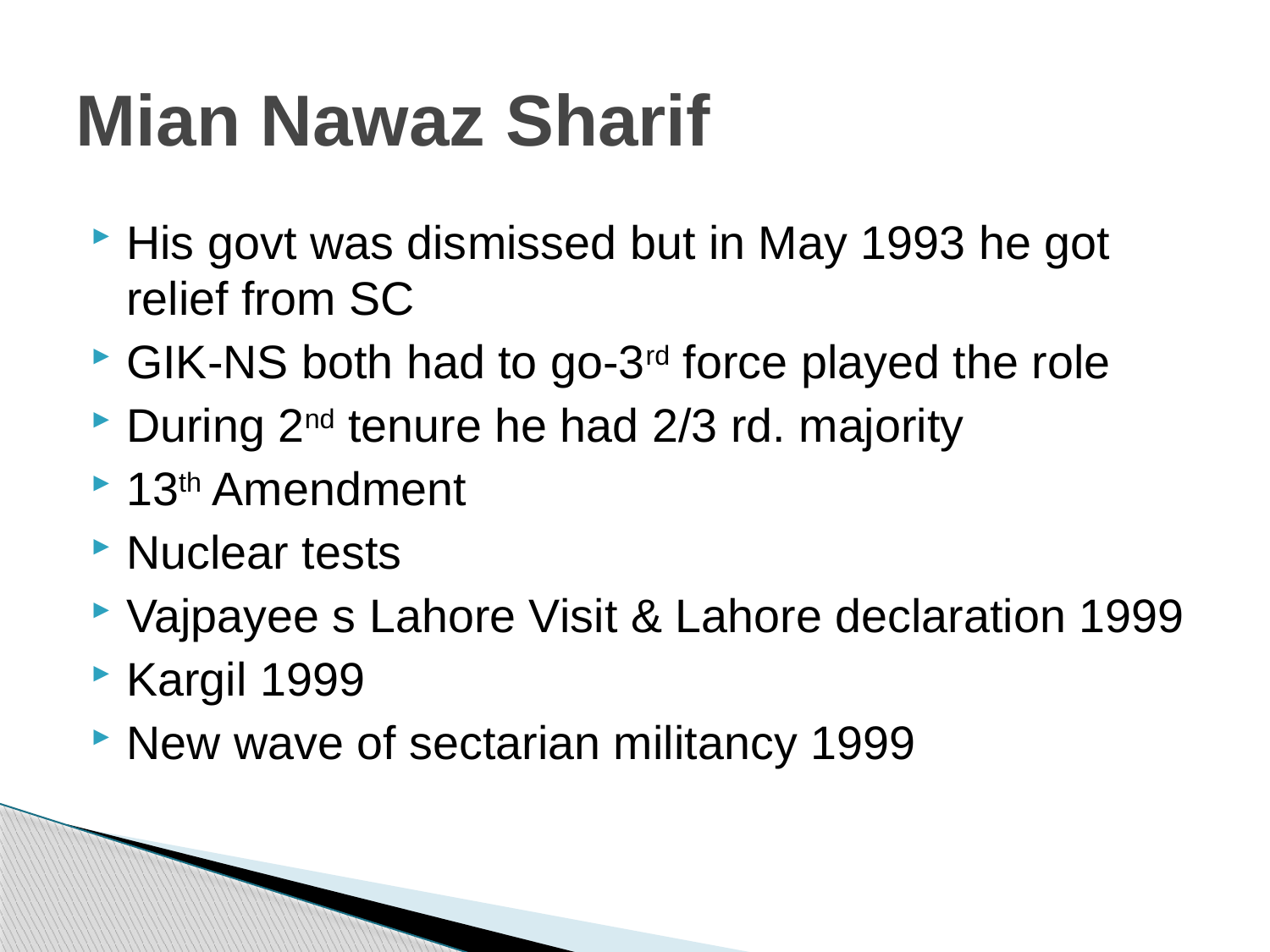

# Mian Nawaz Sharif
His govt was dismissed but in May 1993 he got relief from SC
GIK-NS both had to go-3rd force played the role
During 2nd tenure he had 2/3 rd. majority
13th Amendment
Nuclear tests
Vajpayee s Lahore Visit & Lahore declaration 1999
Kargil 1999
New wave of sectarian militancy 1999